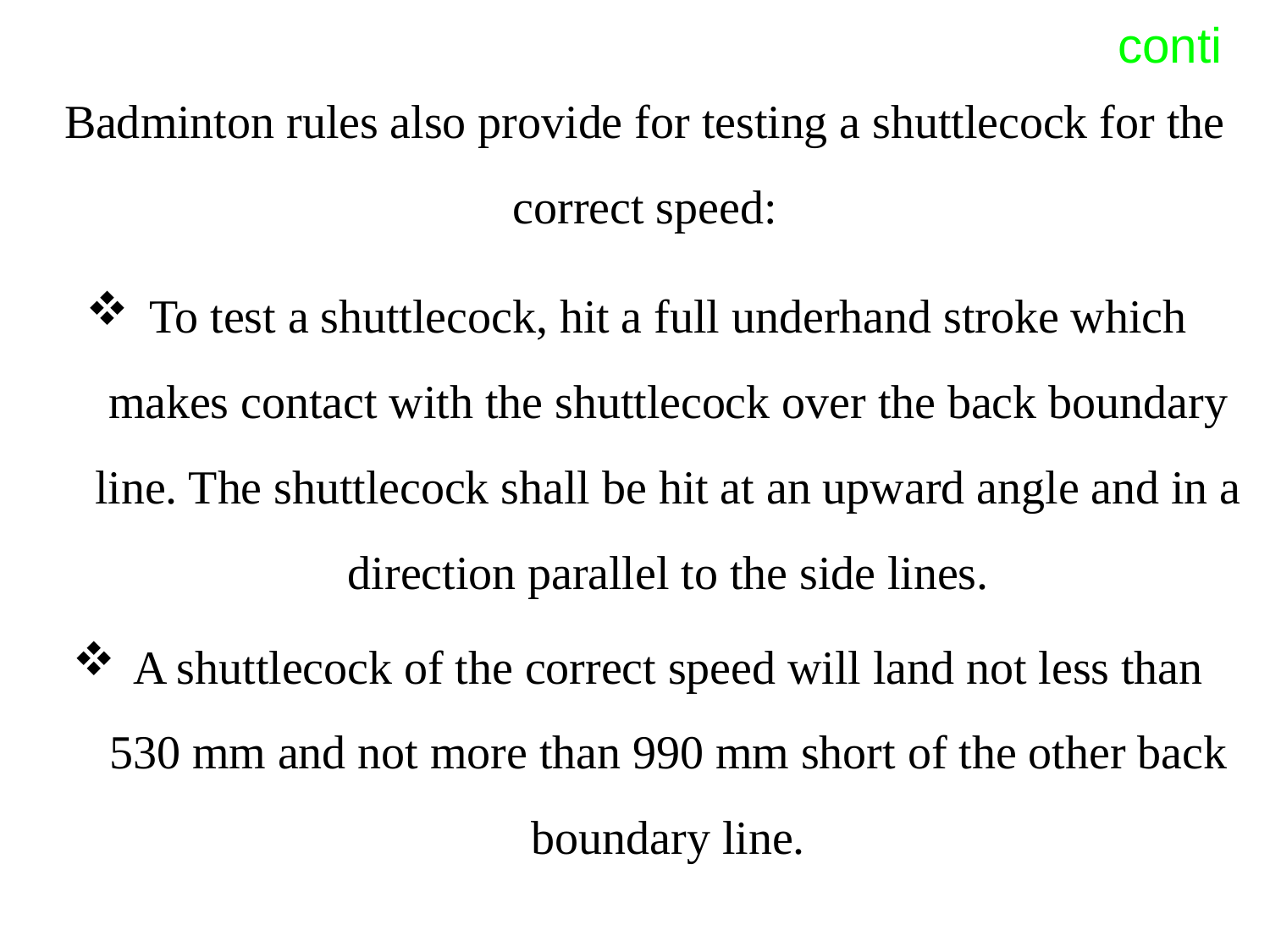

# conti
Badminton rules also provide for testing a shuttlecock for the correct speed:
To test a shuttlecock, hit a full underhand stroke which makes contact with the shuttlecock over the back boundary line. The shuttlecock shall be hit at an upward angle and in a direction parallel to the side lines.
A shuttlecock of the correct speed will land not less than 530 mm and not more than 990 mm short of the other back boundary line.